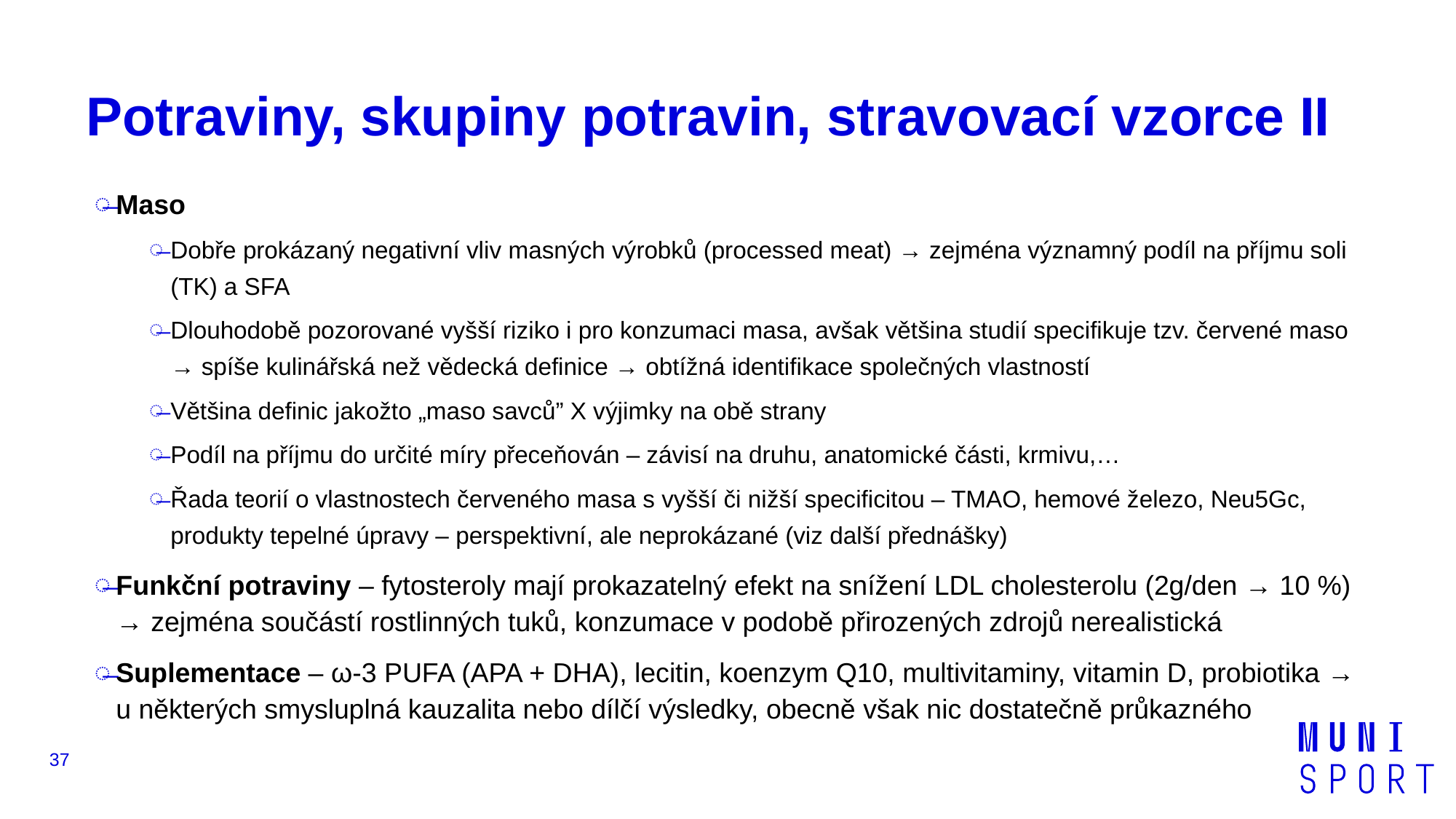

# Potraviny, skupiny potravin, stravovací vzorce II
Maso
Dobře prokázaný negativní vliv masných výrobků (processed meat) → zejména významný podíl na příjmu soli (TK) a SFA
Dlouhodobě pozorované vyšší riziko i pro konzumaci masa, avšak většina studií specifikuje tzv. červené maso → spíše kulinářská než vědecká definice → obtížná identifikace společných vlastností
Většina definic jakožto „maso savců” X výjimky na obě strany
Podíl na příjmu do určité míry přeceňován – závisí na druhu, anatomické části, krmivu,…
Řada teorií o vlastnostech červeného masa s vyšší či nižší specificitou – TMAO, hemové železo, Neu5Gc, produkty tepelné úpravy – perspektivní, ale neprokázané (viz další přednášky)
Funkční potraviny – fytosteroly mají prokazatelný efekt na snížení LDL cholesterolu (2g/den → 10 %) → zejména součástí rostlinných tuků, konzumace v podobě přirozených zdrojů nerealistická
Suplementace – ω-3 PUFA (APA + DHA), lecitin, koenzym Q10, multivitaminy, vitamin D, probiotika → u některých smysluplná kauzalita nebo dílčí výsledky, obecně však nic dostatečně průkazného
37